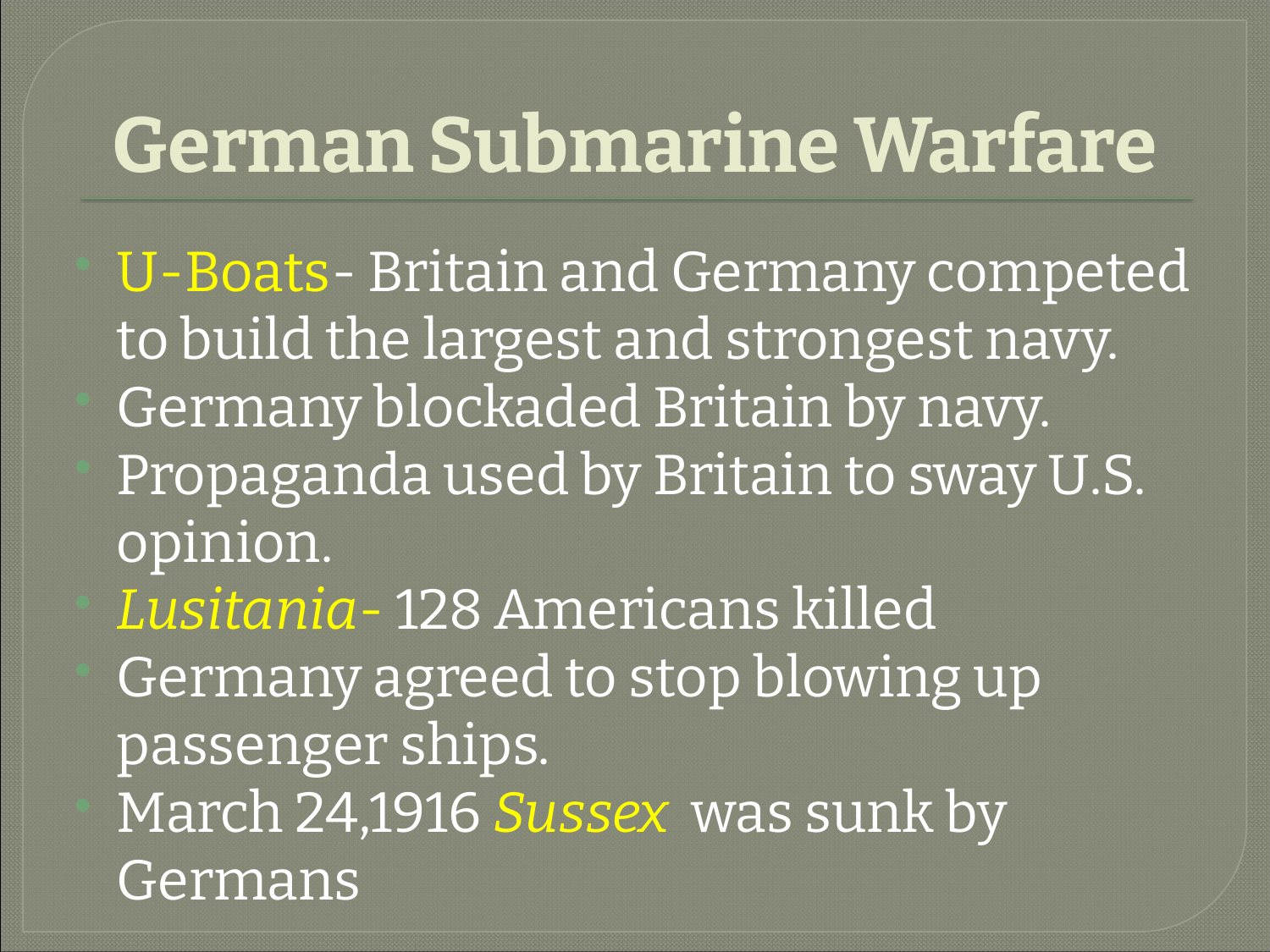

# German Submarine Warfare
U-Boats- Britain and Germany competed to build the largest and strongest navy.
Germany blockaded Britain by navy.
Propaganda used by Britain to sway U.S. opinion.
Lusitania- 128 Americans killed
Germany agreed to stop blowing up passenger ships.
March 24,1916 Sussex  was sunk by Germans